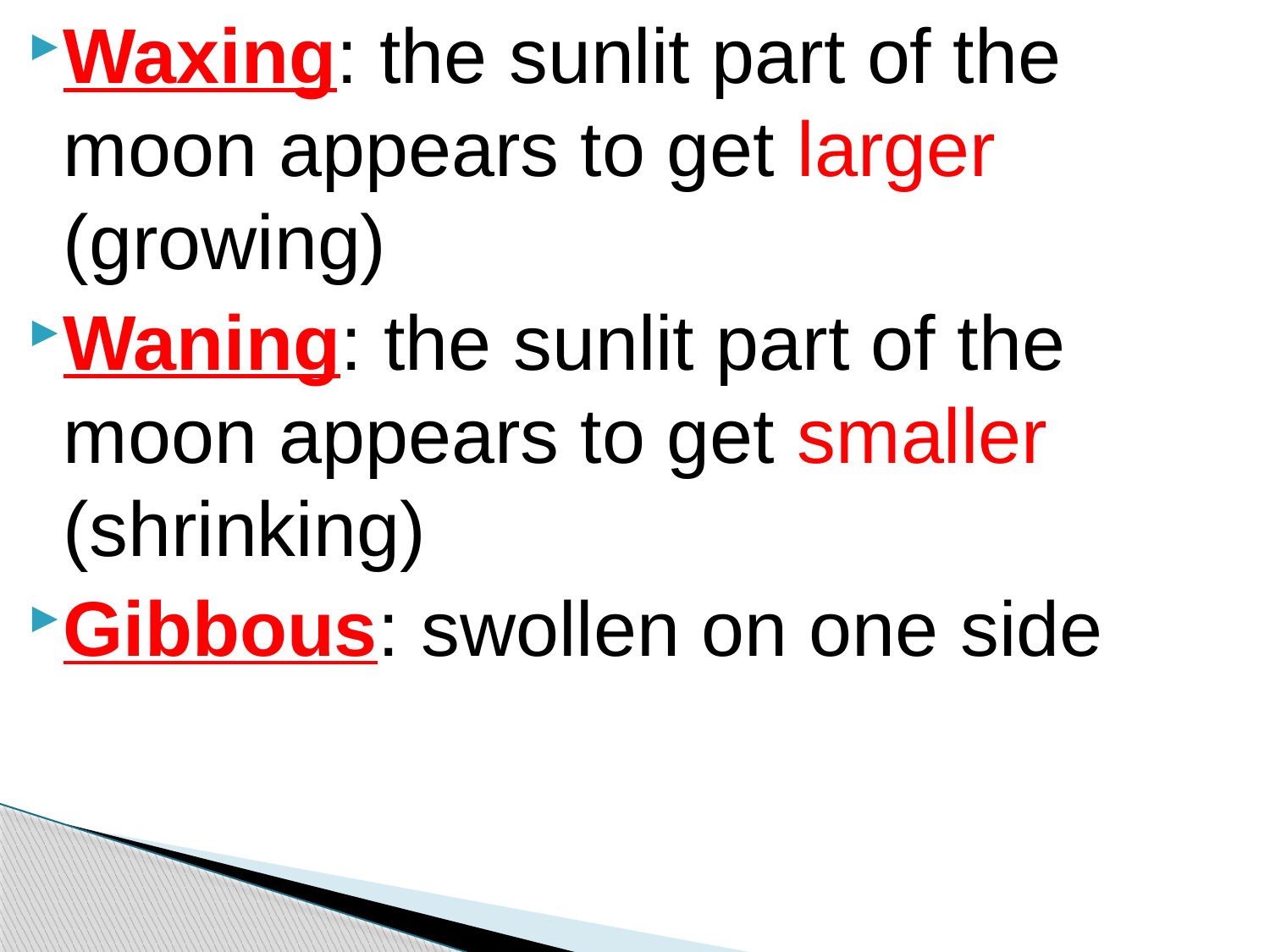

Waxing: the sunlit part of the moon appears to get larger (growing)
Waning: the sunlit part of the moon appears to get smaller (shrinking)
Gibbous: swollen on one side